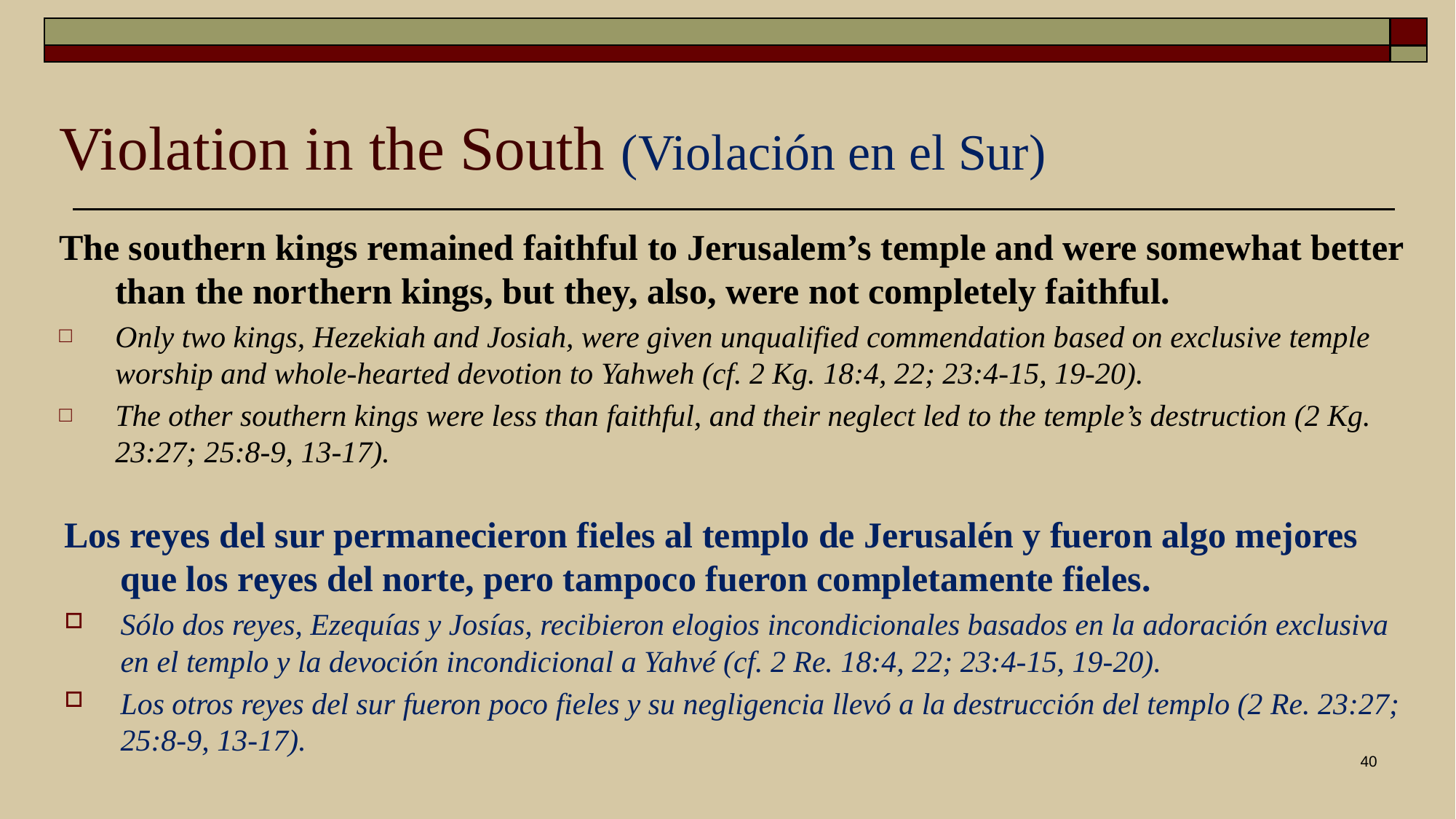

# Violation in the South (Violación en el Sur)
The southern kings remained faithful to Jerusalem’s temple and were somewhat better than the northern kings, but they, also, were not completely faithful.
Only two kings, Hezekiah and Josiah, were given unqualified commendation based on exclusive temple worship and whole-hearted devotion to Yahweh (cf. 2 Kg. 18:4, 22; 23:4-15, 19-20).
The other southern kings were less than faithful, and their neglect led to the temple’s destruction (2 Kg. 23:27; 25:8-9, 13-17).
Los reyes del sur permanecieron fieles al templo de Jerusalén y fueron algo mejores que los reyes del norte, pero tampoco fueron completamente fieles.
Sólo dos reyes, Ezequías y Josías, recibieron elogios incondicionales basados en la adoración exclusiva en el templo y la devoción incondicional a Yahvé (cf. 2 Re. 18:4, 22; 23:4-15, 19-20).
Los otros reyes del sur fueron poco fieles y su negligencia llevó a la destrucción del templo (2 Re. 23:27; 25:8-9, 13-17).
40